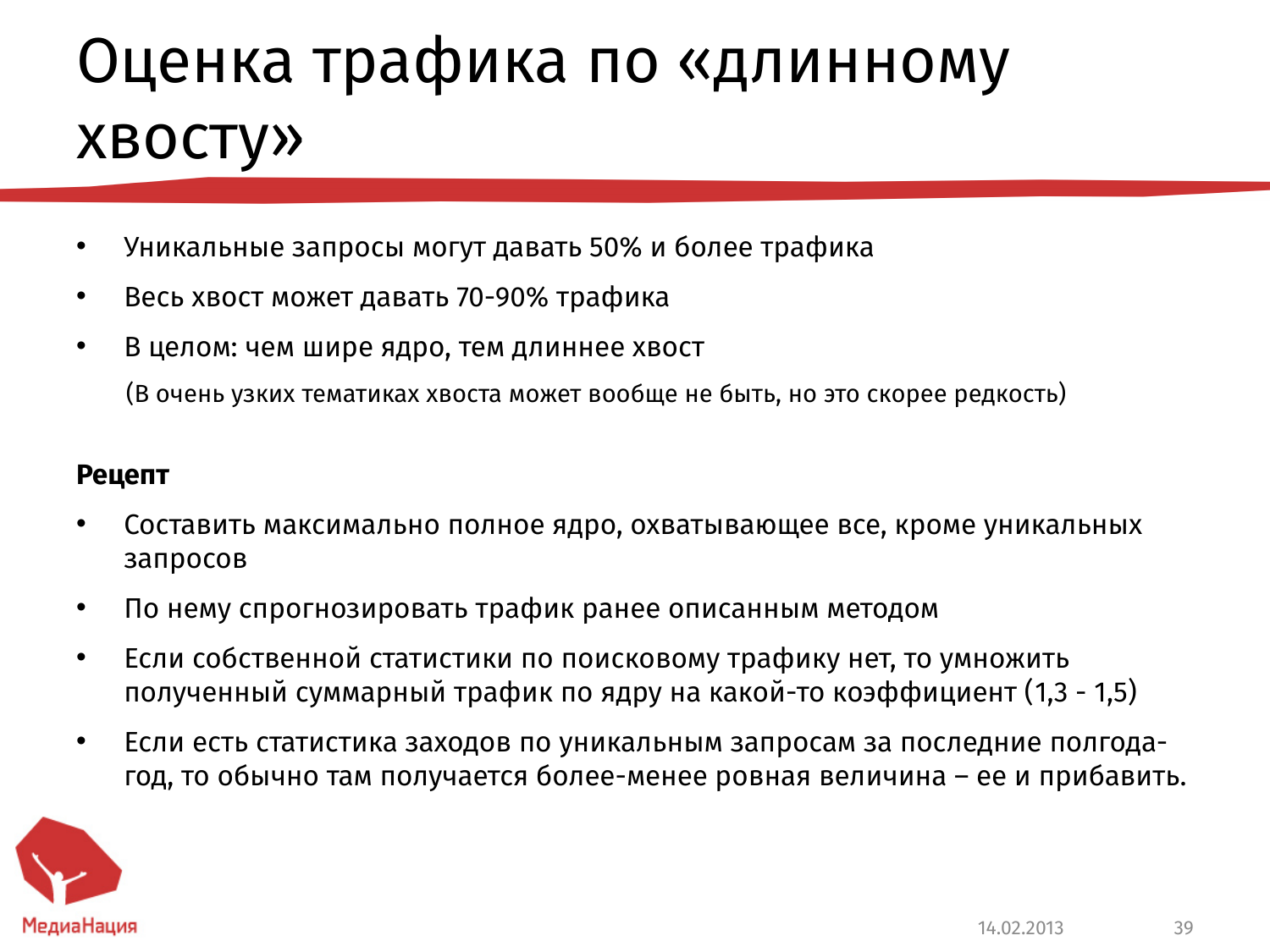

# Оценка трафика по «длинному хвосту»
Уникальные запросы могут давать 50% и более трафика
Весь хвост может давать 70-90% трафика
В целом: чем шире ядро, тем длиннее хвост
(В очень узких тематиках хвоста может вообще не быть, но это скорее редкость)

Рецепт
Составить максимально полное ядро, охватывающее все, кроме уникальных запросов
По нему спрогнозировать трафик ранее описанным методом
Если собственной статистики по поисковому трафику нет, то умножить полученный суммарный трафик по ядру на какой-то коэффициент (1,3 - 1,5)
Если есть статистика заходов по уникальным запросам за последние полгода-год, то обычно там получается более-менее ровная величина – ее и прибавить.

14.02.2013
39